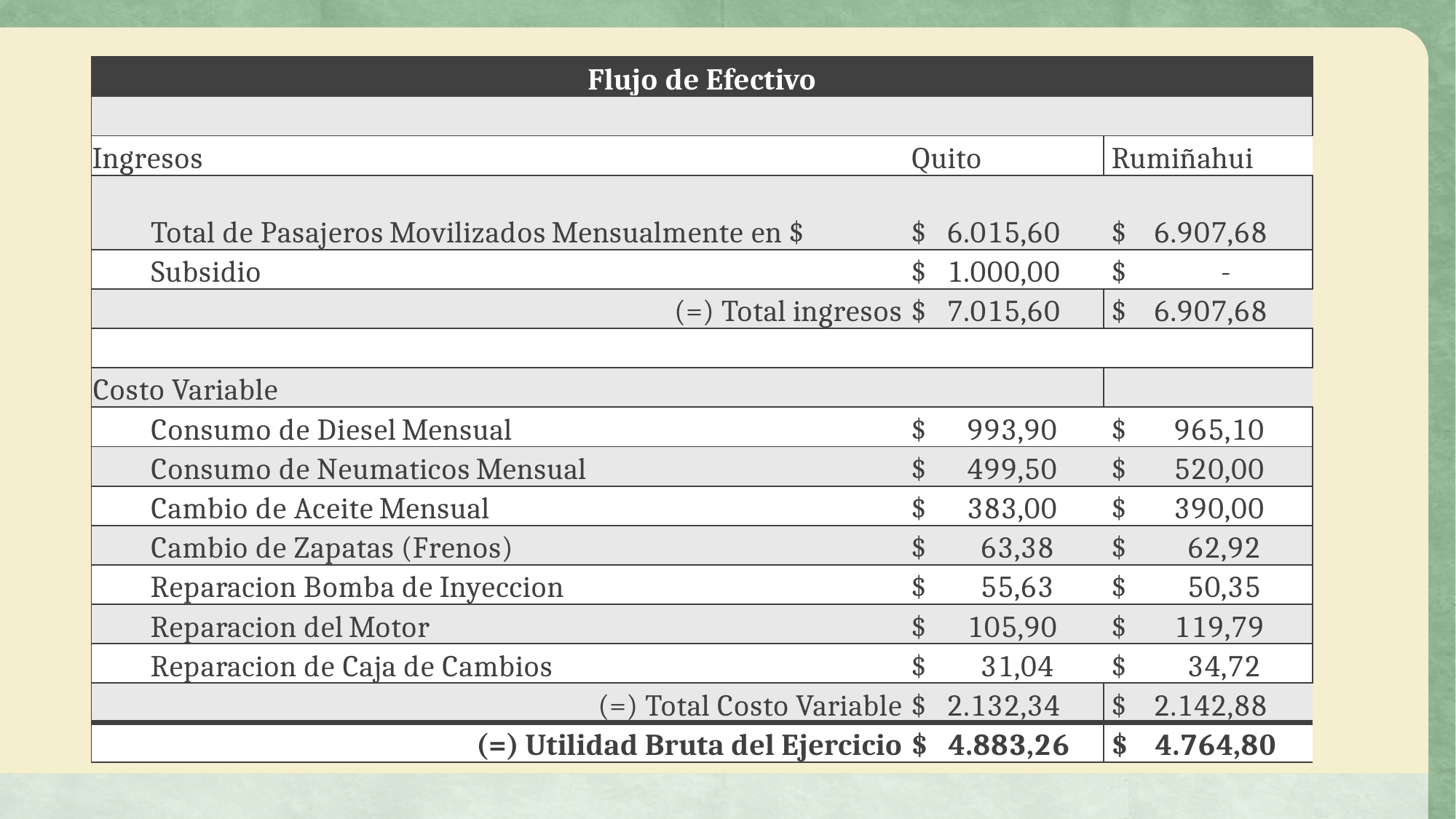

| Flujo de Efectivo |  |  |  |
| --- | --- | --- | --- |
|  |  |  |  |
| Ingresos |  | Quito | Rumiñahui |
|  | Total de Pasajeros Movilizados Mensualmente en $ | $ 6.015,60 | $ 6.907,68 |
|  | Subsidio | $ 1.000,00 | $ - |
| (=) Total ingresos |  | $ 7.015,60 | $ 6.907,68 |
|  |  |  |  |
| Costo Variable |  |  |  |
|  | Consumo de Diesel Mensual | $ 993,90 | $ 965,10 |
|  | Consumo de Neumaticos Mensual | $ 499,50 | $ 520,00 |
|  | Cambio de Aceite Mensual | $ 383,00 | $ 390,00 |
|  | Cambio de Zapatas (Frenos) | $ 63,38 | $ 62,92 |
|  | Reparacion Bomba de Inyeccion | $ 55,63 | $ 50,35 |
|  | Reparacion del Motor | $ 105,90 | $ 119,79 |
|  | Reparacion de Caja de Cambios | $ 31,04 | $ 34,72 |
| (=) Total Costo Variable |  | $ 2.132,34 | $ 2.142,88 |
| (=) Utilidad Bruta del Ejercicio |  | $ 4.883,26 | $ 4.764,80 |